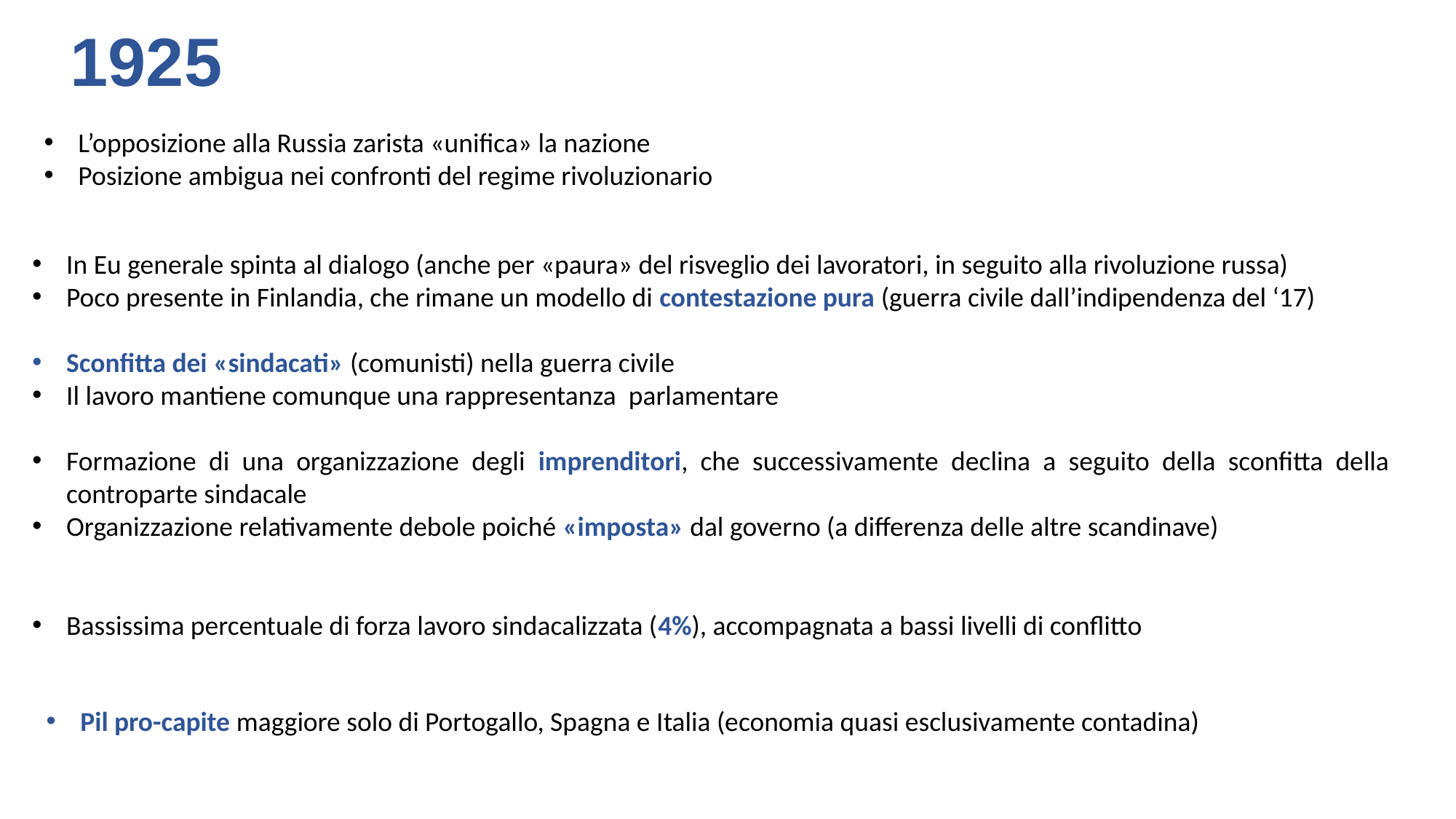

1925
L’opposizione alla Russia zarista «unifica» la nazione
Posizione ambigua nei confronti del regime rivoluzionario
In Eu generale spinta al dialogo (anche per «paura» del risveglio dei lavoratori, in seguito alla rivoluzione russa)
Poco presente in Finlandia, che rimane un modello di contestazione pura (guerra civile dall’indipendenza del ‘17)

Sconfitta dei «sindacati» (comunisti) nella guerra civile
Il lavoro mantiene comunque una rappresentanza  parlamentare

Formazione di una organizzazione degli imprenditori, che successivamente declina a seguito della sconfitta della controparte sindacale
Organizzazione relativamente debole poiché «imposta» dal governo (a differenza delle altre scandinave)
Bassissima percentuale di forza lavoro sindacalizzata (4%), accompagnata a bassi livelli di conflitto
Pil pro-capite maggiore solo di Portogallo, Spagna e Italia (economia quasi esclusivamente contadina)